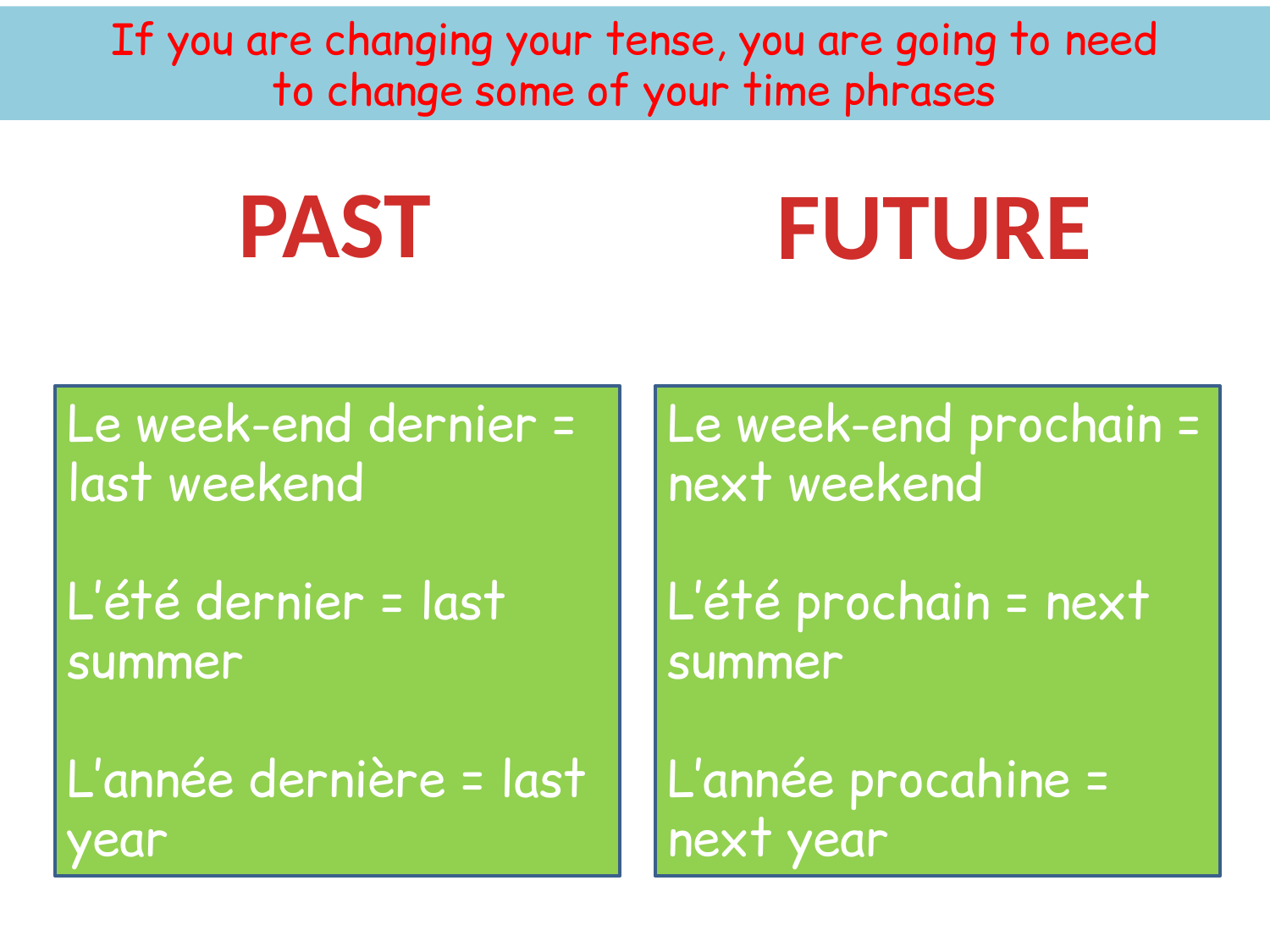

If you are changing your tense, you are going to need
to change some of your time phrases
PAST
FUTURE
Le week-end dernier =
last weekend

L’été dernier = last summer

L’année dernière = last year

Le week-end prochain =
next weekend

L’été prochain = next summer

L’année procahine = next year